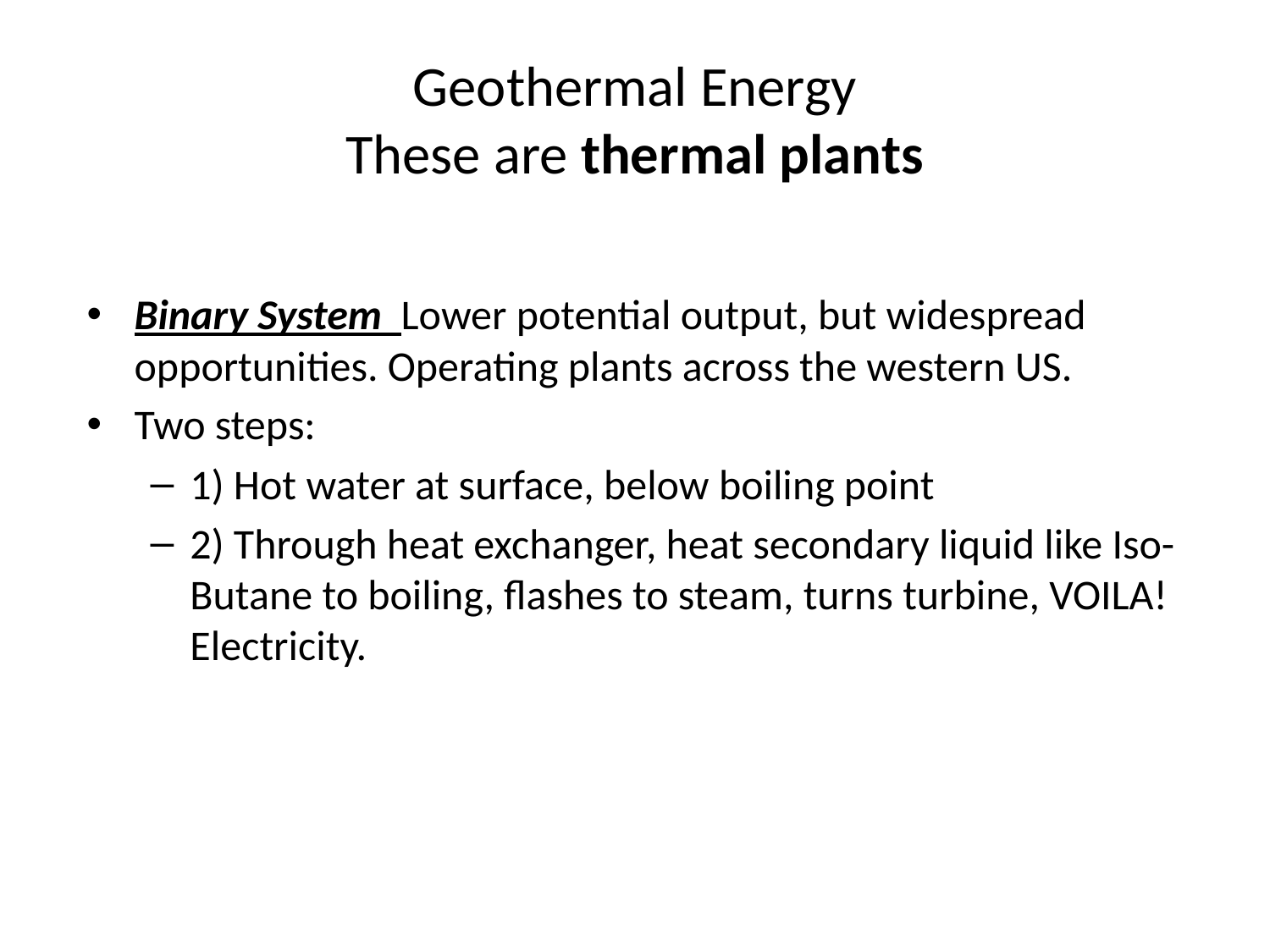

# Geothermal Energy These are thermal plants

Binary System  Lower potential output, but widespread opportunities. Operating plants across the western US.
Two steps:
1) Hot water at surface, below boiling point
2) Through heat exchanger, heat secondary liquid like Iso-Butane to boiling, flashes to steam, turns turbine, VOILA! Electricity.